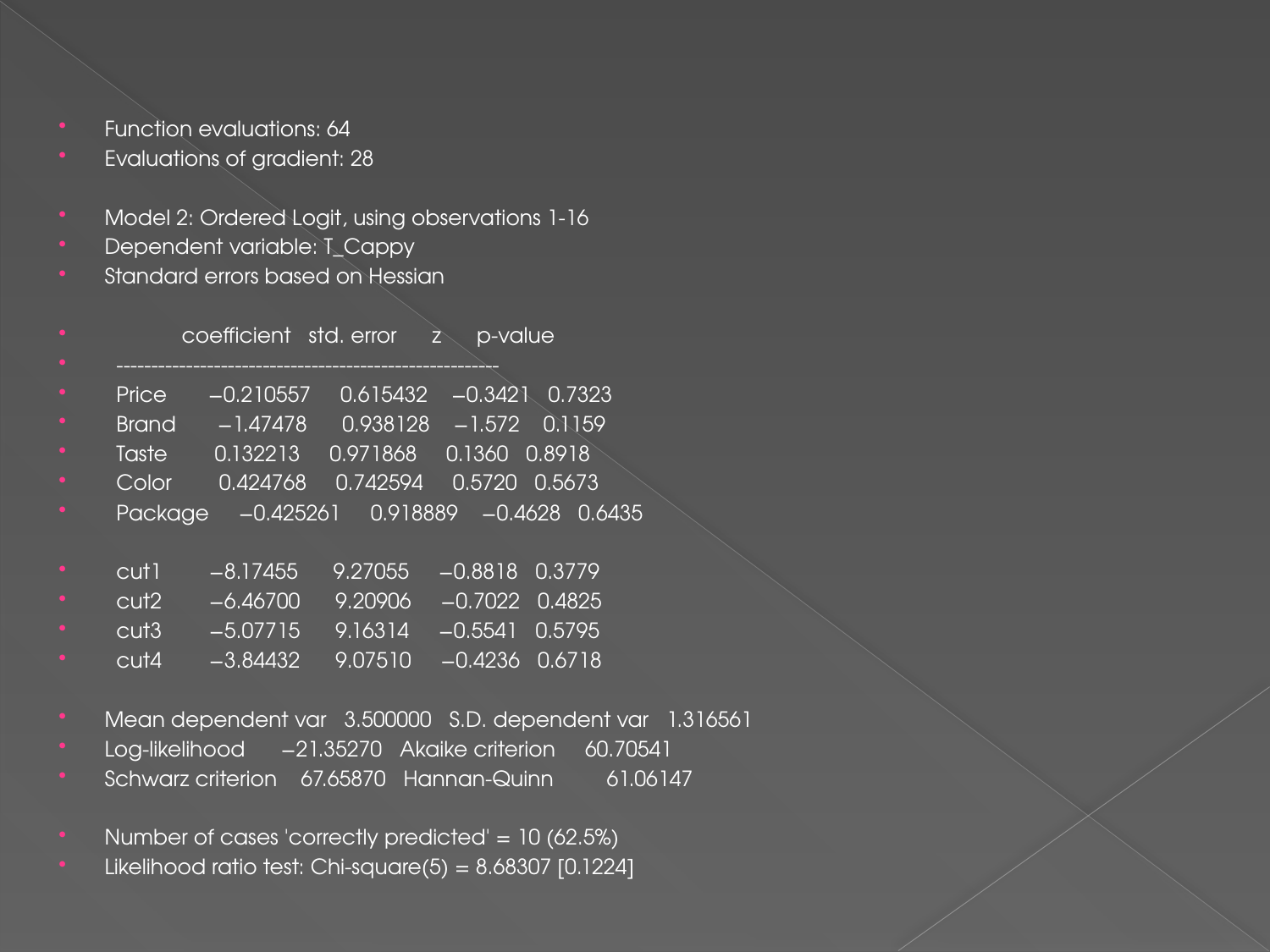

#
Function evaluations: 64
Evaluations of gradient: 28

Model 2: Ordered Logit, using observations 1-16
Dependent variable: T_Cappy
Standard errors based on Hessian

             coefficient   std. error      z      p-value
  -------------------------------------------------------
  Price       −0.210557     0.615432    −0.3421   0.7323
  Brand       −1.47478      0.938128    −1.572    0.1159
  Taste        0.132213     0.971868     0.1360   0.8918
  Color        0.424768     0.742594     0.5720   0.5673
  Package     −0.425261     0.918889    −0.4628   0.6435

  cut1        −8.17455      9.27055     −0.8818   0.3779
  cut2        −6.46700      9.20906     −0.7022   0.4825
  cut3        −5.07715      9.16314     −0.5541   0.5795
  cut4        −3.84432      9.07510     −0.4236   0.6718

Mean dependent var   3.500000   S.D. dependent var   1.316561
Log-likelihood      −21.35270   Akaike criterion     60.70541
Schwarz criterion    67.65870   Hannan-Quinn         61.06147

Number of cases 'correctly predicted' = 10 (62.5%)
Likelihood ratio test: Chi-square(5) = 8.68307 [0.1224]